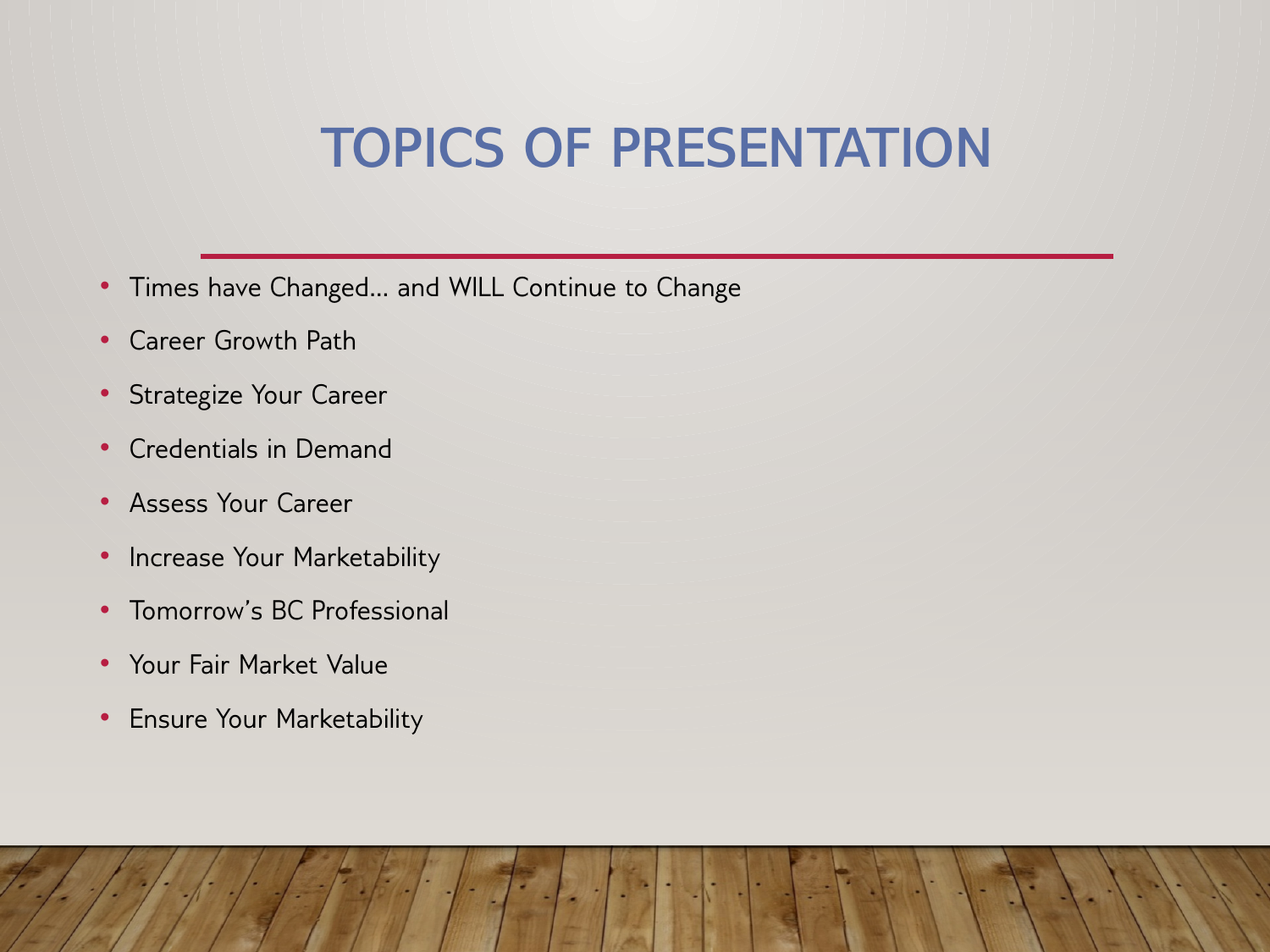

# Topics of Presentation
Times have Changed… and WILL Continue to Change
Career Growth Path
Strategize Your Career
Credentials in Demand
Assess Your Career
Increase Your Marketability
Tomorrow’s BC Professional
Your Fair Market Value
Ensure Your Marketability